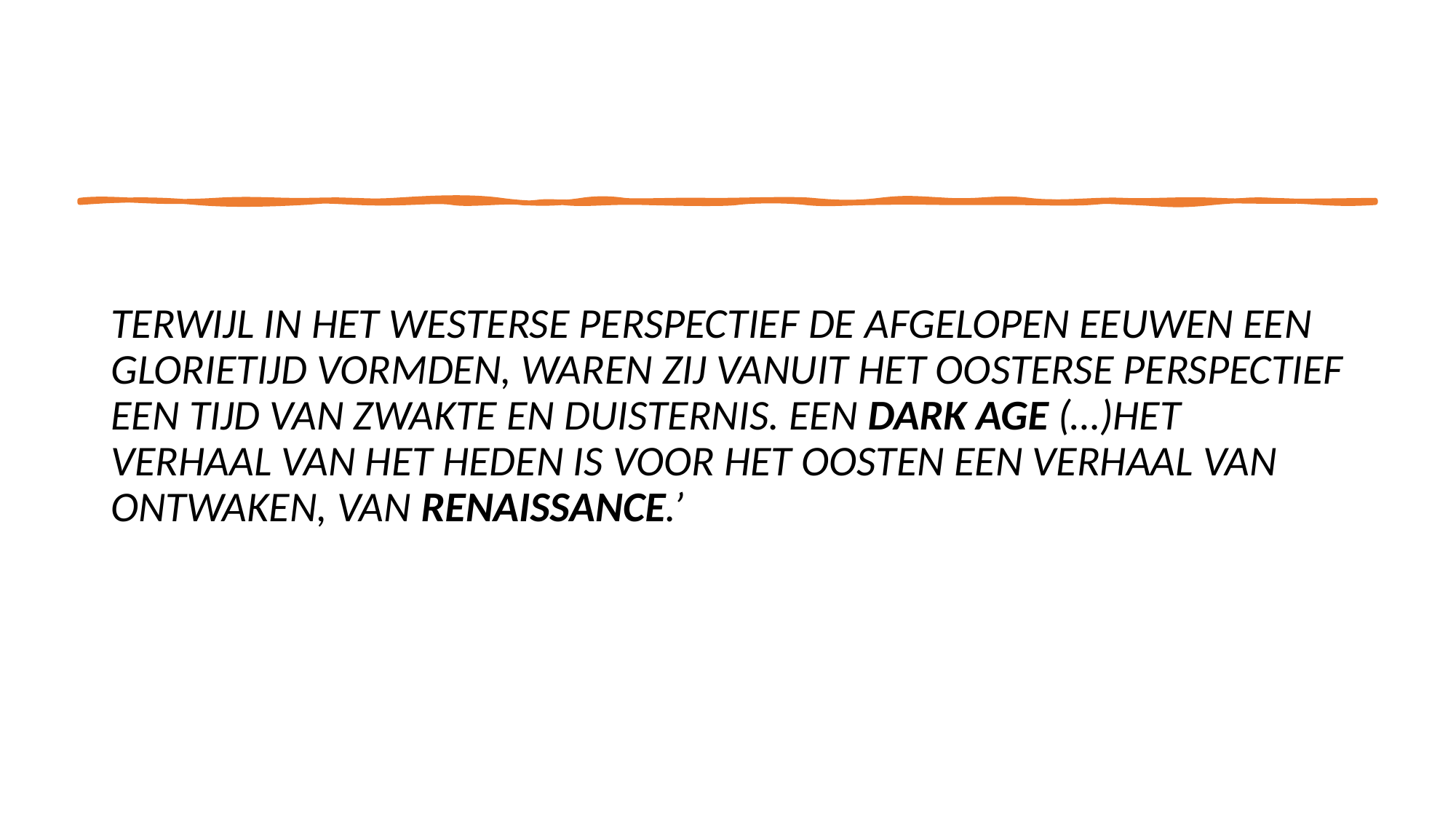

TERWIJL IN HET WESTERSE PERSPECTIEF DE AFGELOPEN EEUWEN EEN GLORIETIJD VORMDEN, WAREN ZIJ VANUIT HET OOSTERSE PERSPECTIEF EEN TIJD VAN ZWAKTE EN DUISTERNIS. EEN DARK AGE (…)HET VERHAAL VAN HET HEDEN IS VOOR HET OOSTEN EEN VERHAAL VAN ONTWAKEN, VAN RENAISSANCE.’